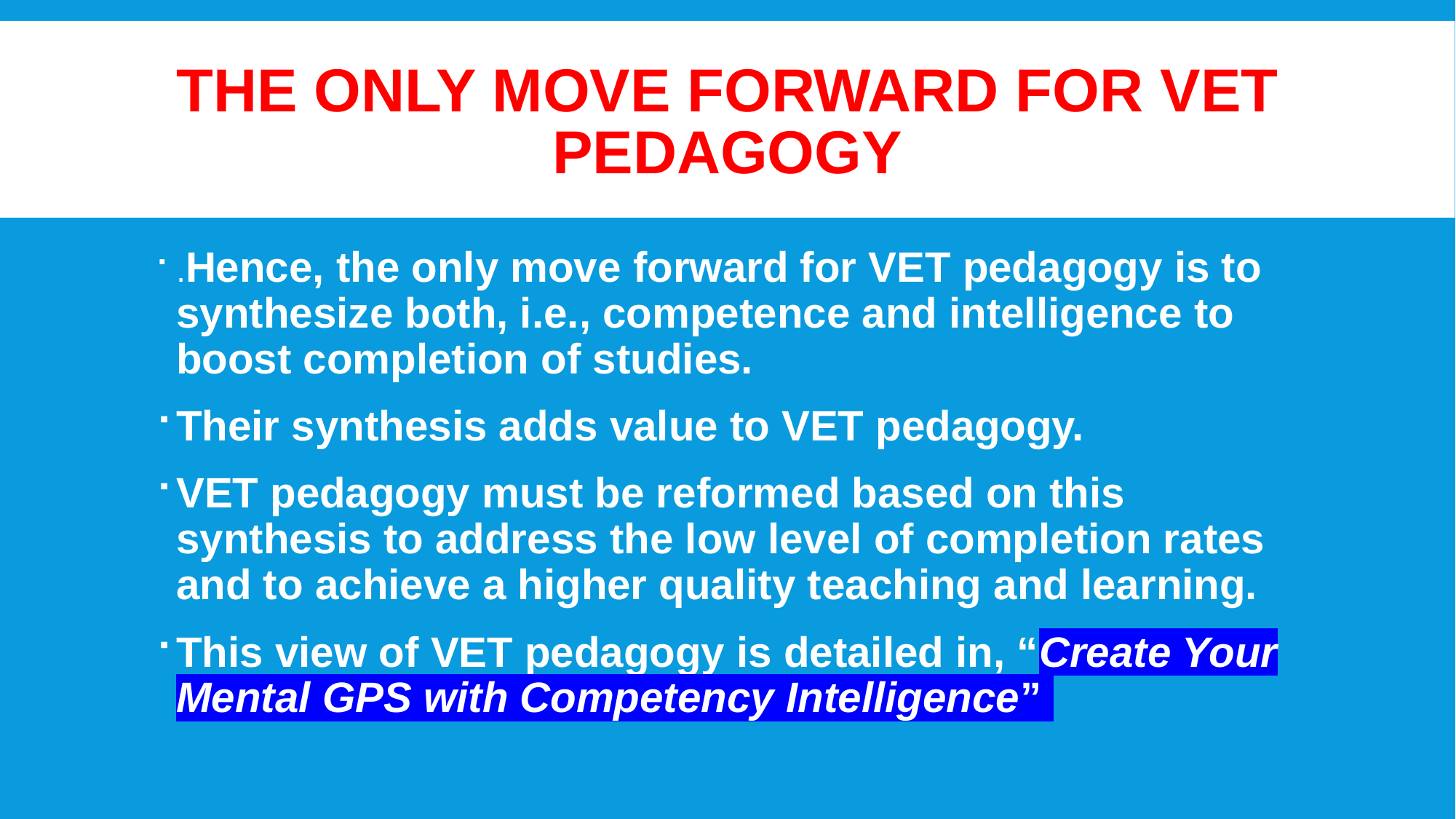

# the only move forward for VET pedagogy
.Hence, the only move forward for VET pedagogy is to synthesize both, i.e., competence and intelligence to boost completion of studies.
Their synthesis adds value to VET pedagogy.
VET pedagogy must be reformed based on this synthesis to address the low level of completion rates and to achieve a higher quality teaching and learning.
This view of VET pedagogy is detailed in, “Create Your Mental GPS with Competency Intelligence”